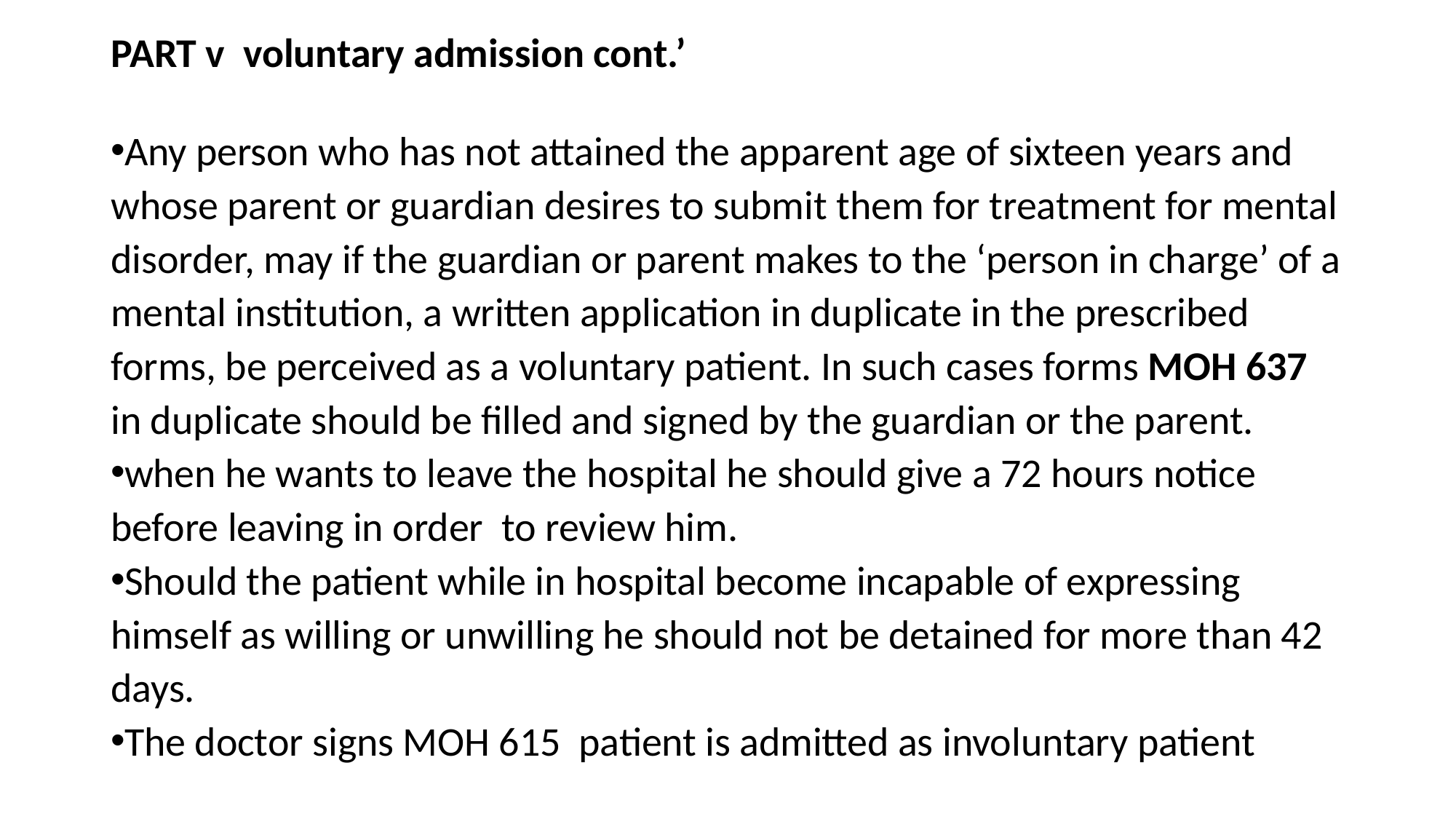

PART v  voluntary admission cont.’

Any person who has not attained the apparent age of sixteen years and whose parent or guardian desires to submit them for treatment for mental disorder, may if the guardian or parent makes to the ‘person in charge’ of a mental institution, a written application in duplicate in the prescribed forms, be perceived as a voluntary patient. In such cases forms MOH 637 in duplicate should be filled and signed by the guardian or the parent.
when he wants to leave the hospital he should give a 72 hours notice  before leaving in order  to review him.
Should the patient while in hospital become incapable of expressing himself as willing or unwilling he should not be detained for more than 42 days.
The doctor signs MOH 615  patient is admitted as involuntary patient